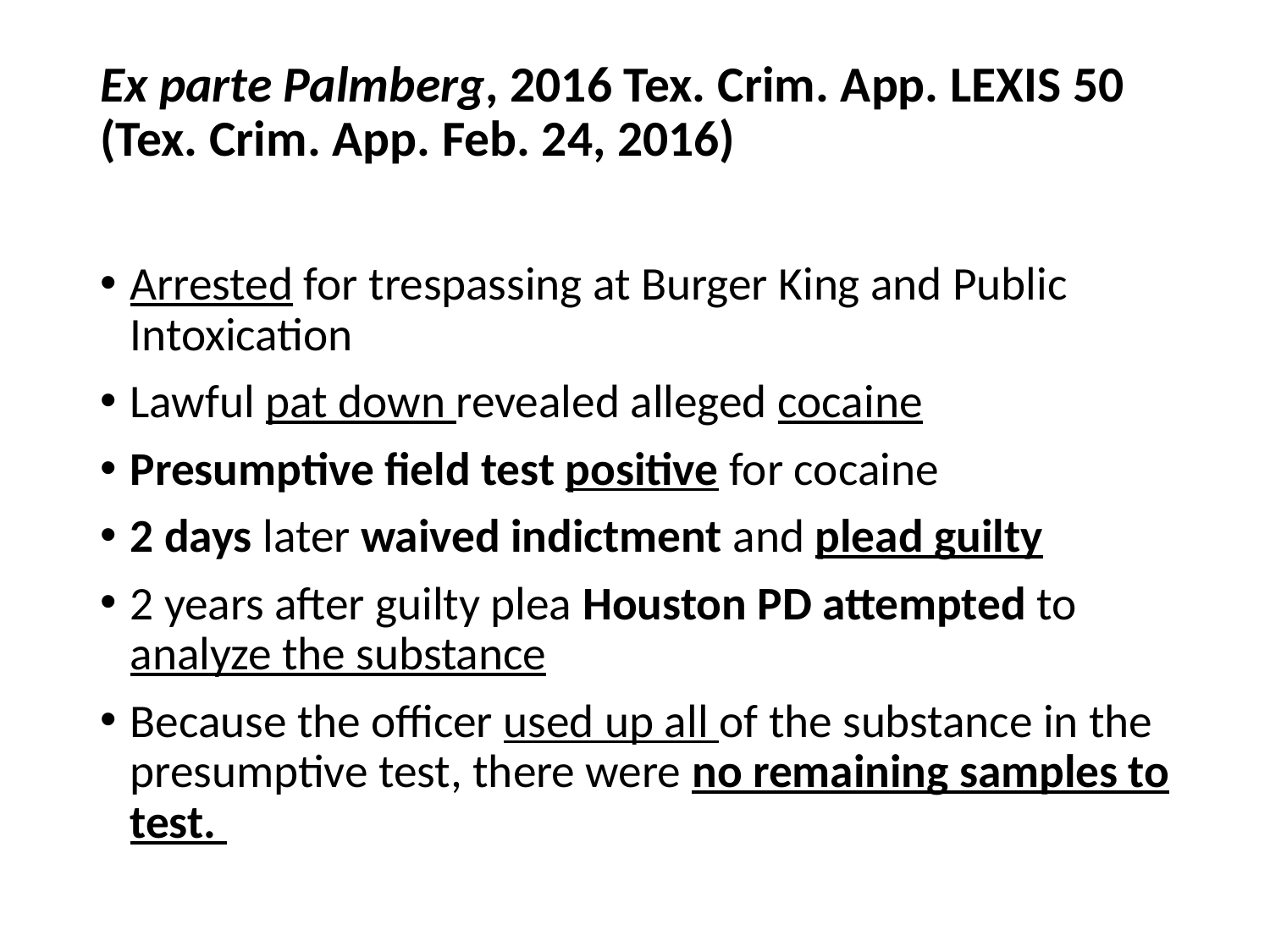

# Ex parte Palmberg, 2016 Tex. Crim. App. LEXIS 50 (Tex. Crim. App. Feb. 24, 2016)
Arrested for trespassing at Burger King and Public Intoxication
Lawful pat down revealed alleged cocaine
Presumptive field test positive for cocaine
2 days later waived indictment and plead guilty
2 years after guilty plea Houston PD attempted to analyze the substance
Because the officer used up all of the substance in the presumptive test, there were no remaining samples to test.